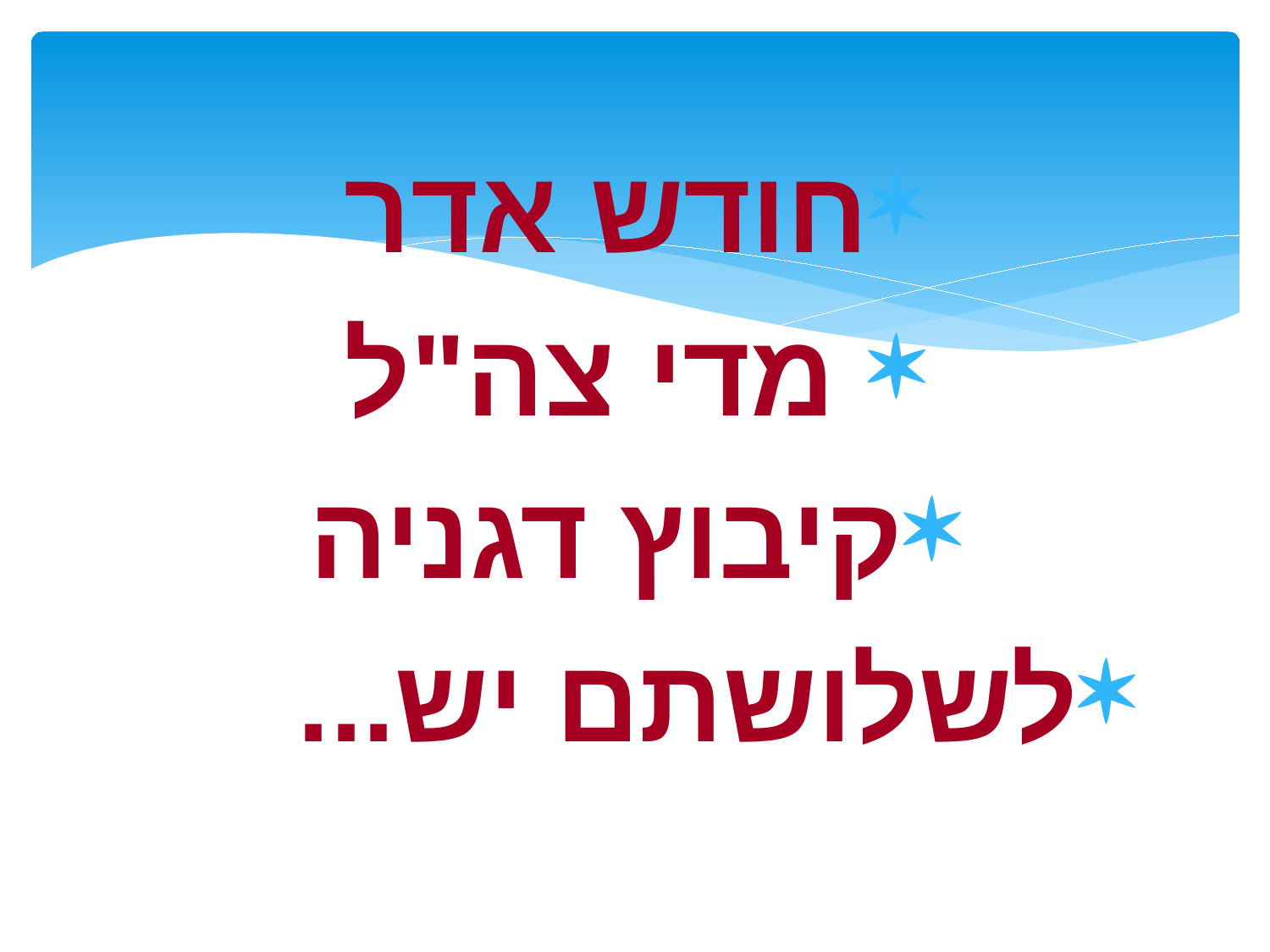

חודש אדר
 מדי צה"ל
קיבוץ דגניה
לשלושתם יש...